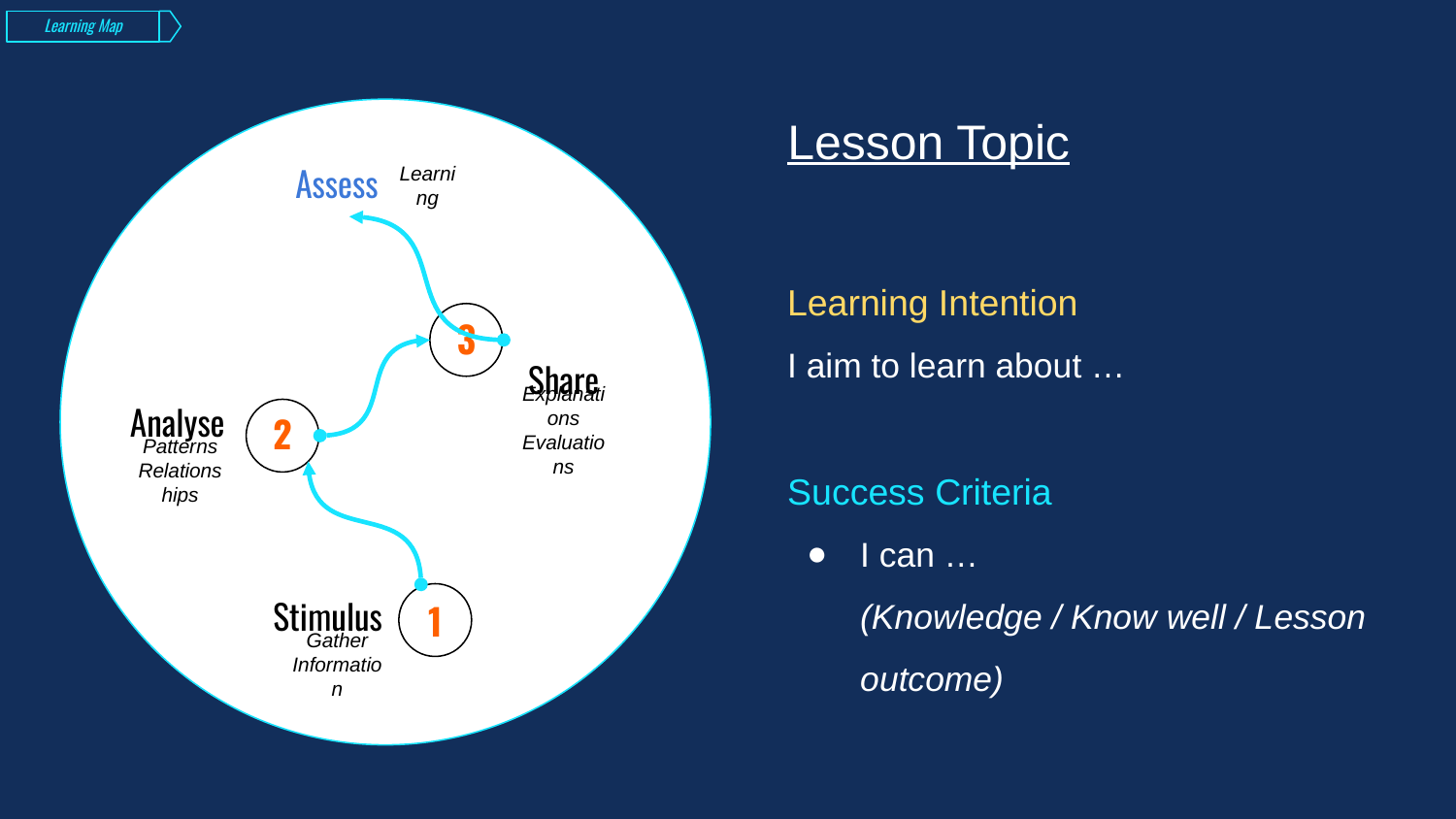

Learning Map

Lesson Topic
Assess
Learning
Learning Intention
I aim to learn about …

Success Criteria
I can …
(Knowledge / Know well / Lesson outcome)

3
Share
Analyse

Explanations
Evaluations
2
Patterns
Relationships

Stimulus
1
Gather Information